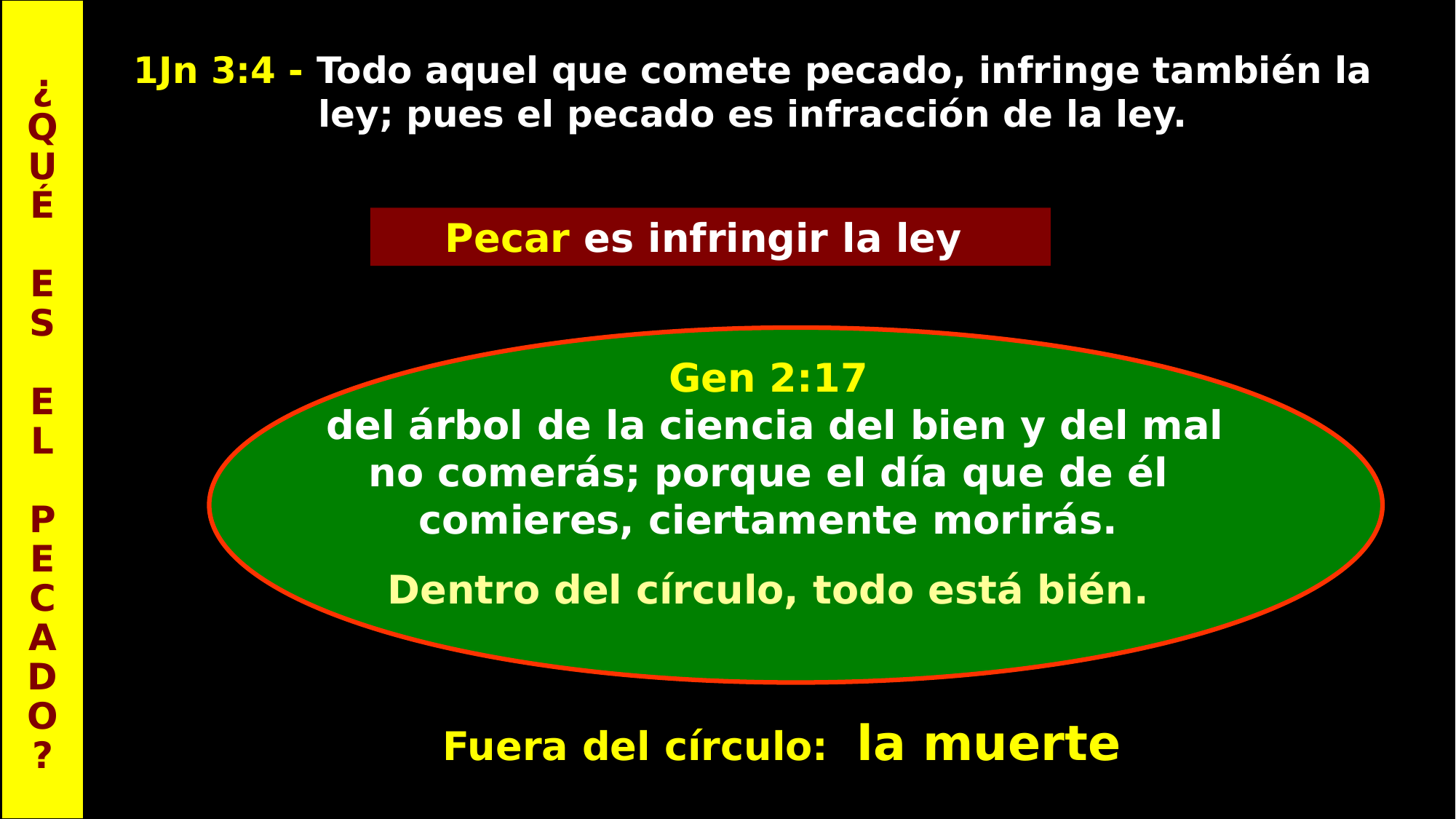

1Jn 3:4 - Todo aquel que comete pecado, infringe también la ley; pues el pecado es infracción de la ley.
¿
Q
U
É

E
S

E
L

P
E
C
A
D
O
?
Pecar es infringir la ley

Gen 2:17
 del árbol de la ciencia del bien y del mal no comerás; porque el día que de él comieres, ciertamente morirás.
Dentro del círculo, todo está bién.
Fuera del círculo:  la muerte